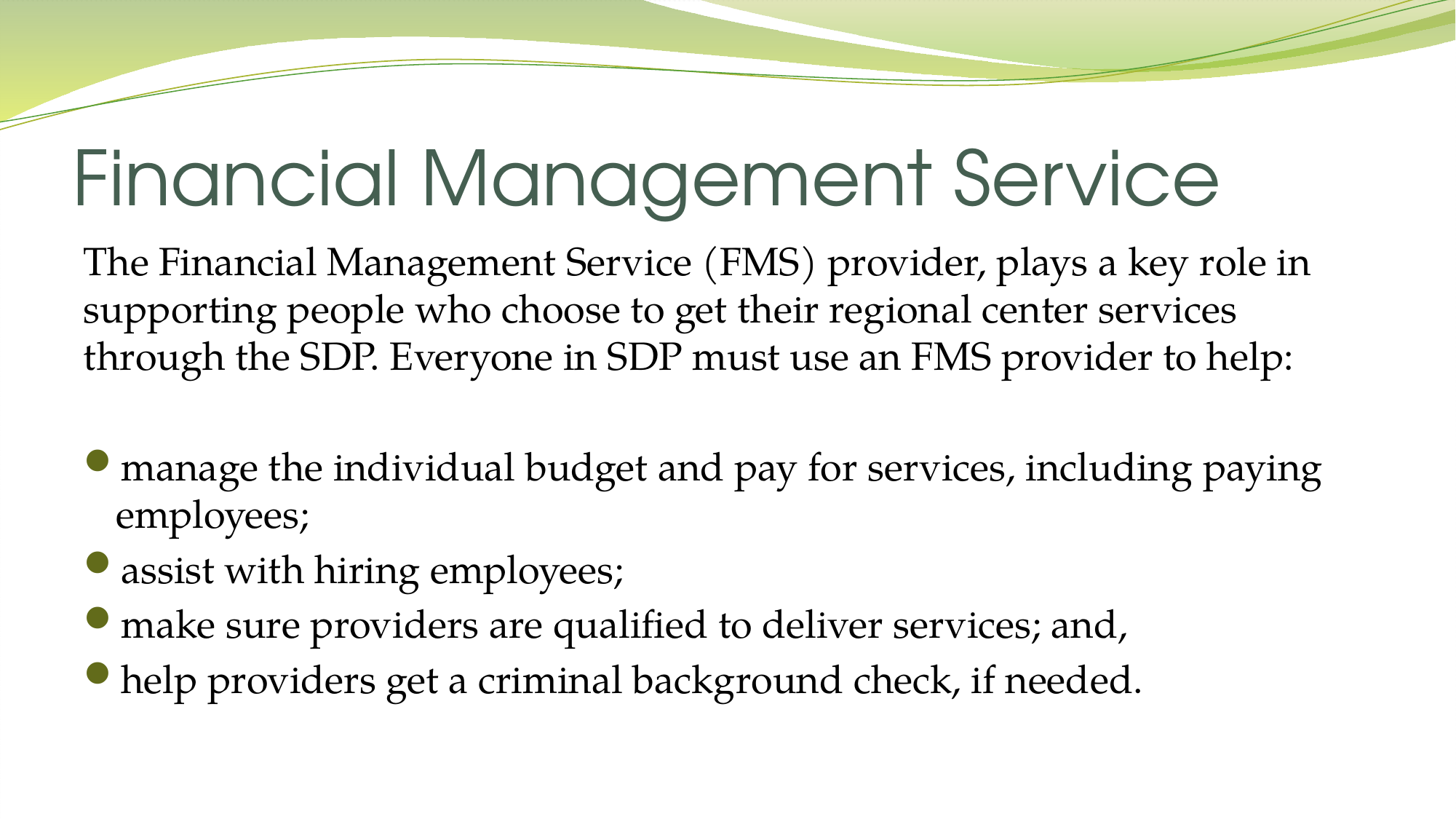

# Financial Management Service
The Financial Management Service (FMS) provider, plays a key role in supporting people who choose to get their regional center services through the SDP. Everyone in SDP must use an FMS provider to help:

manage the individual budget and pay for services, including paying employees;
assist with hiring employees;
make sure providers are qualified to deliver services; and,
help providers get a criminal background check, if needed.